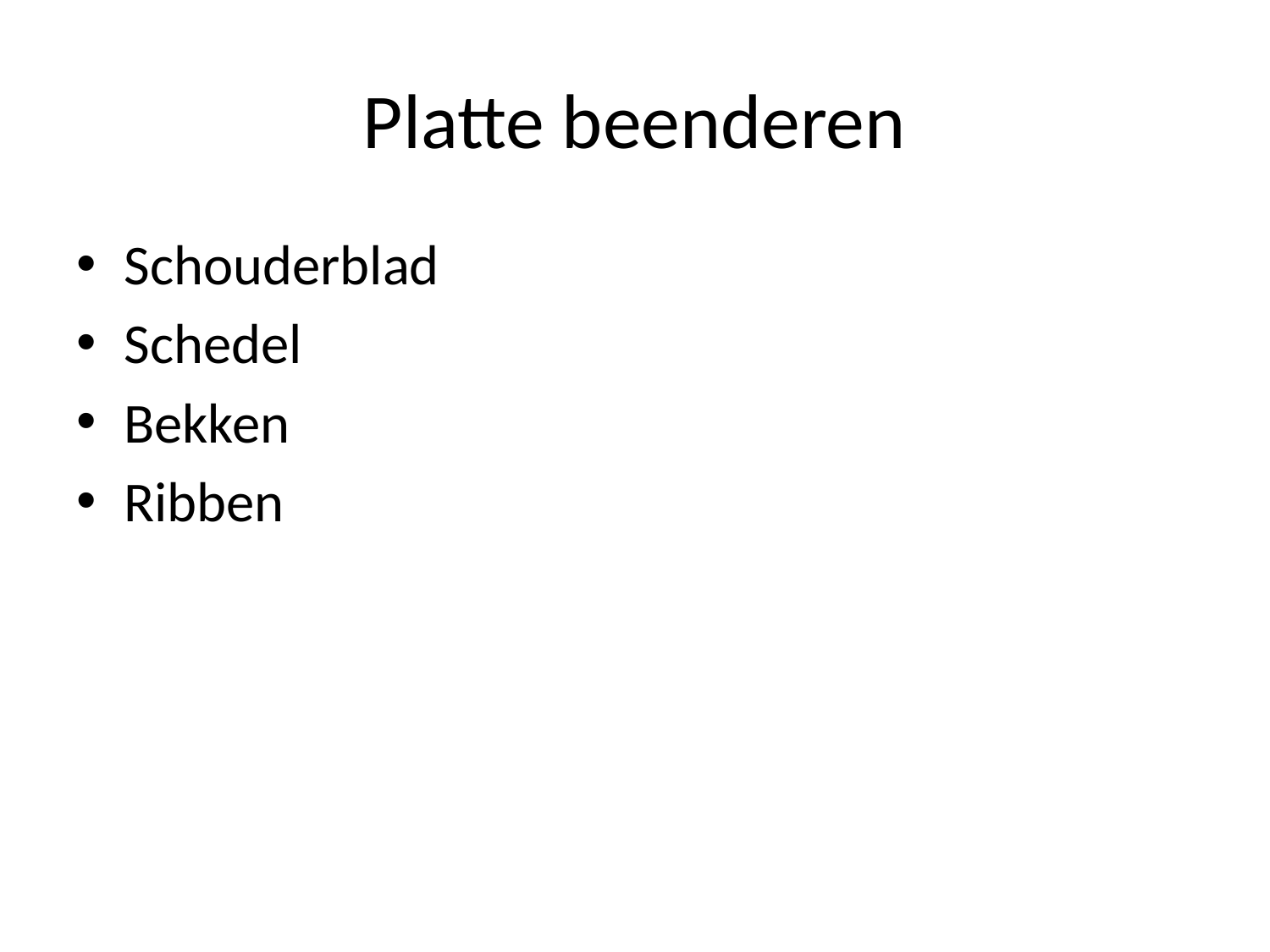

# Platte beenderen
Schouderblad
Schedel
Bekken
Ribben